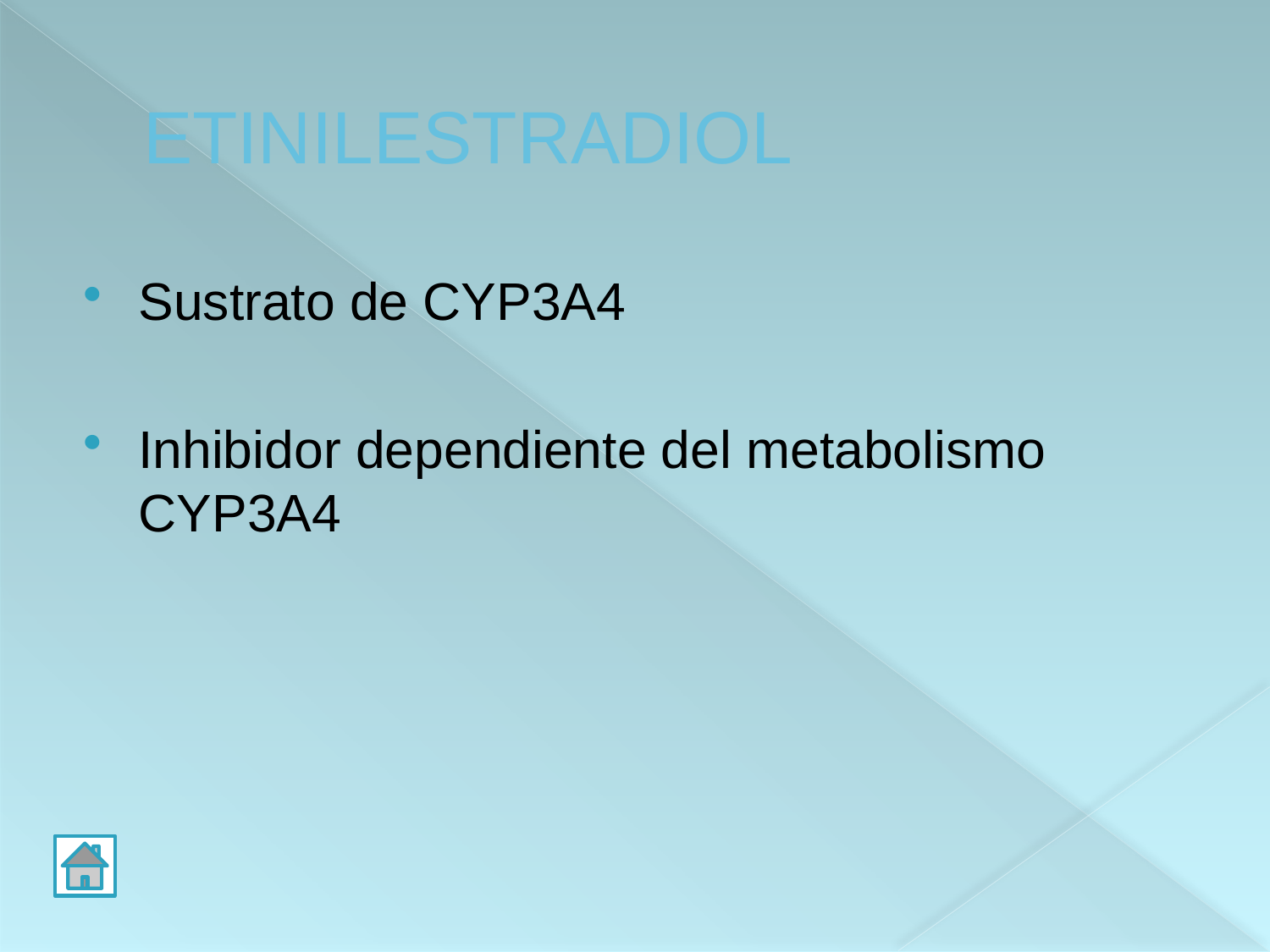

# ETINILESTRADIOL
Sustrato de CYP3A4

Inhibidor dependiente del metabolismo CYP3A4